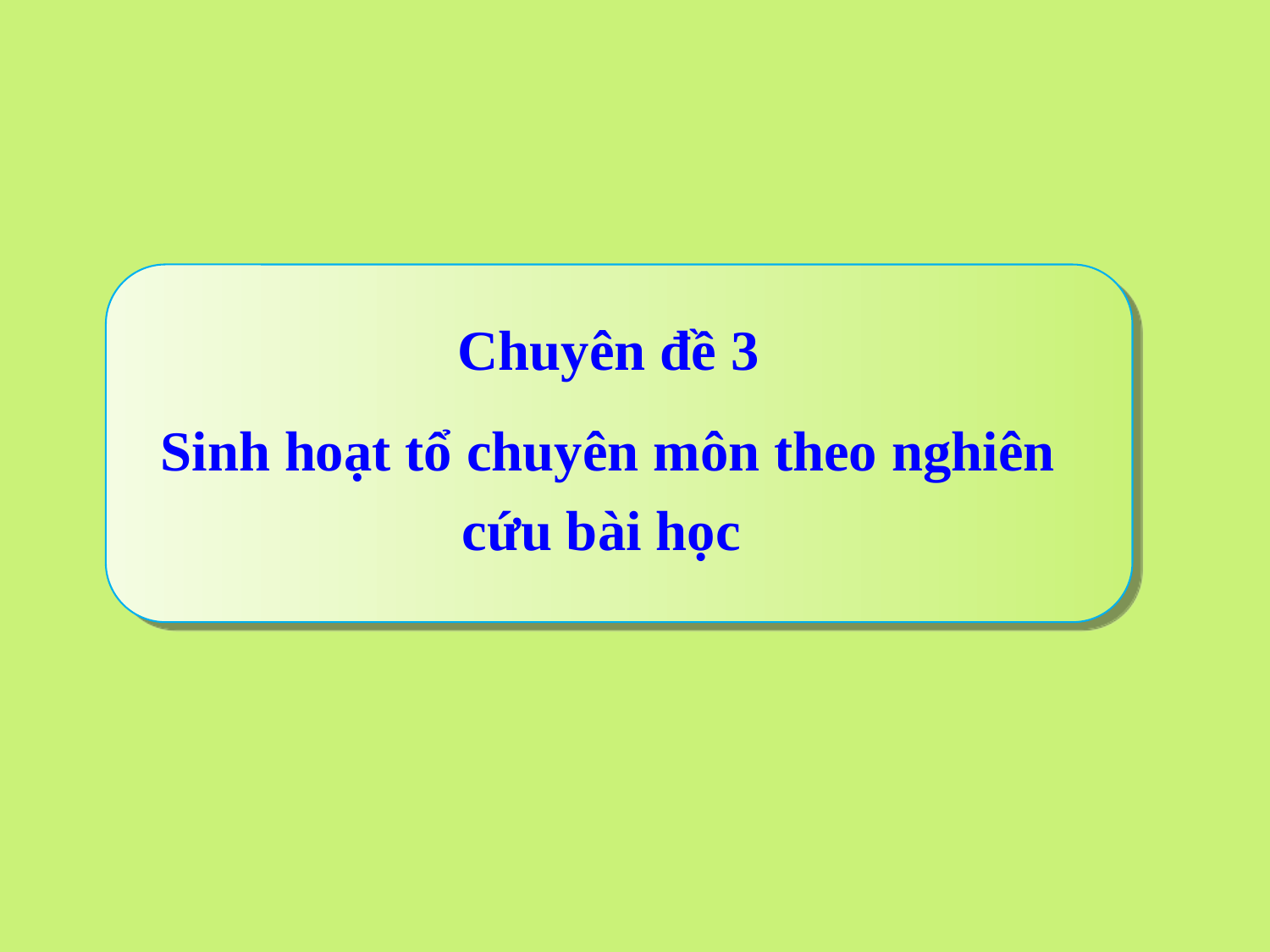

Chuyên đề 3
Sinh hoạt tổ chuyên môn theo nghiên cứu bài học